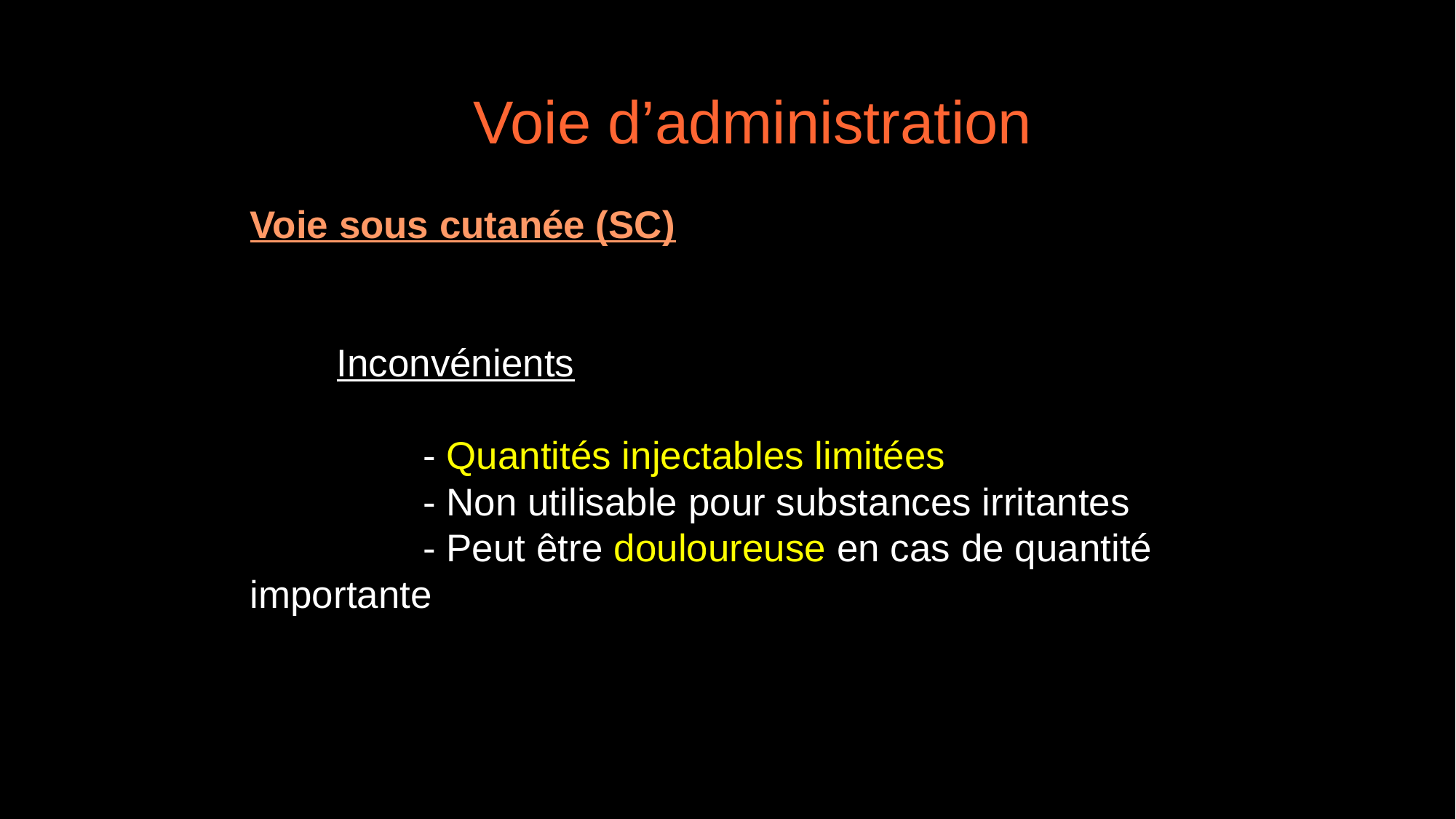

Voie d’administration
Voie sous cutanée (SC)

	Inconvénients

		- Quantités injectables limitées
		- Non utilisable pour substances irritantes
		- Peut être douloureuse en cas de quantité importante